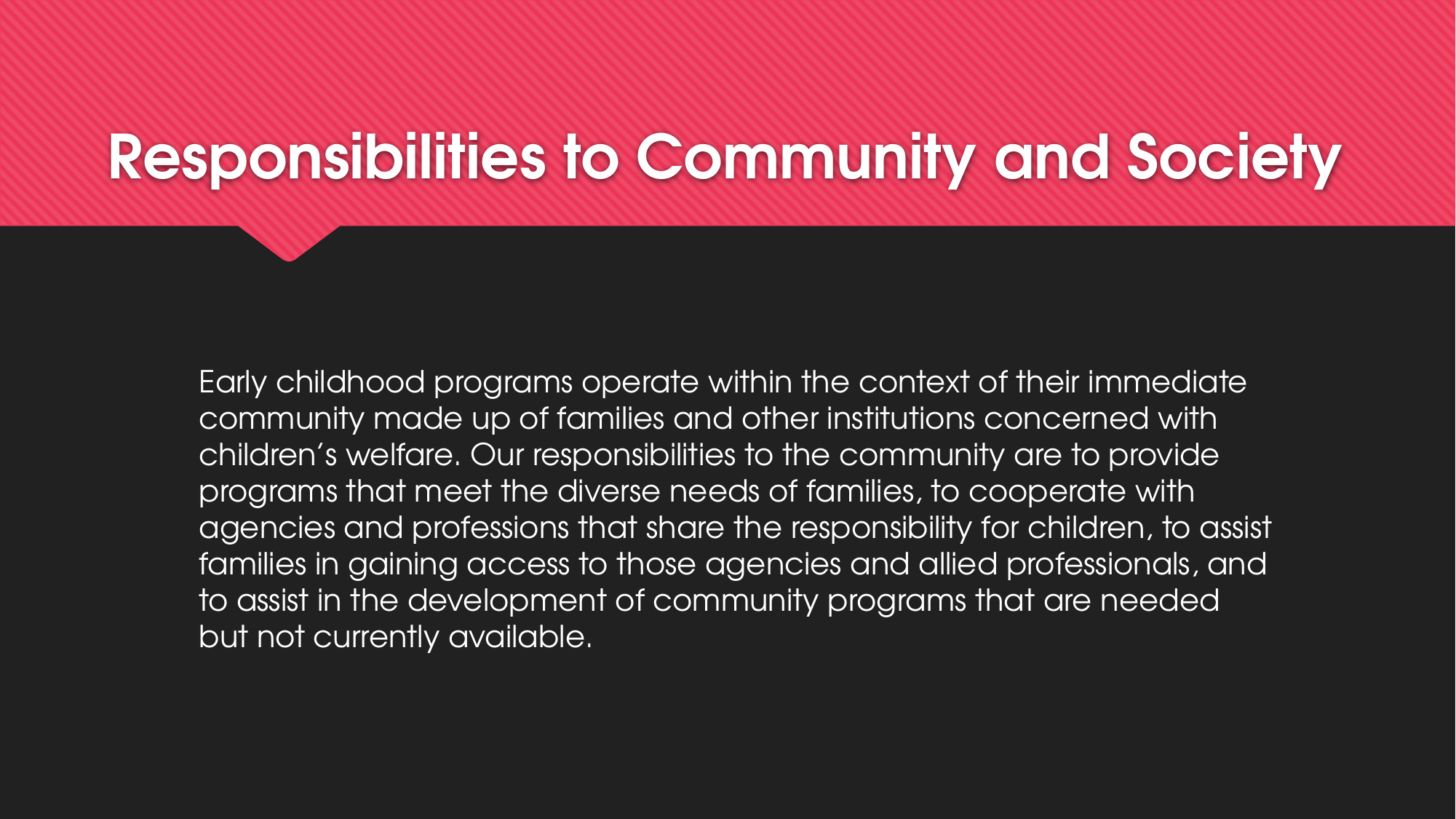

# Responsibilities to Community and Society

Early childhood programs operate within the context of their immediate community made up of families and other institutions concerned with children’s welfare. Our responsibilities to the community are to provide programs that meet the diverse needs of families, to cooperate with agencies and professions that share the responsibility for children, to assist families in gaining access to those agencies and allied professionals, and to assist in the development of community programs that are needed but not currently available.